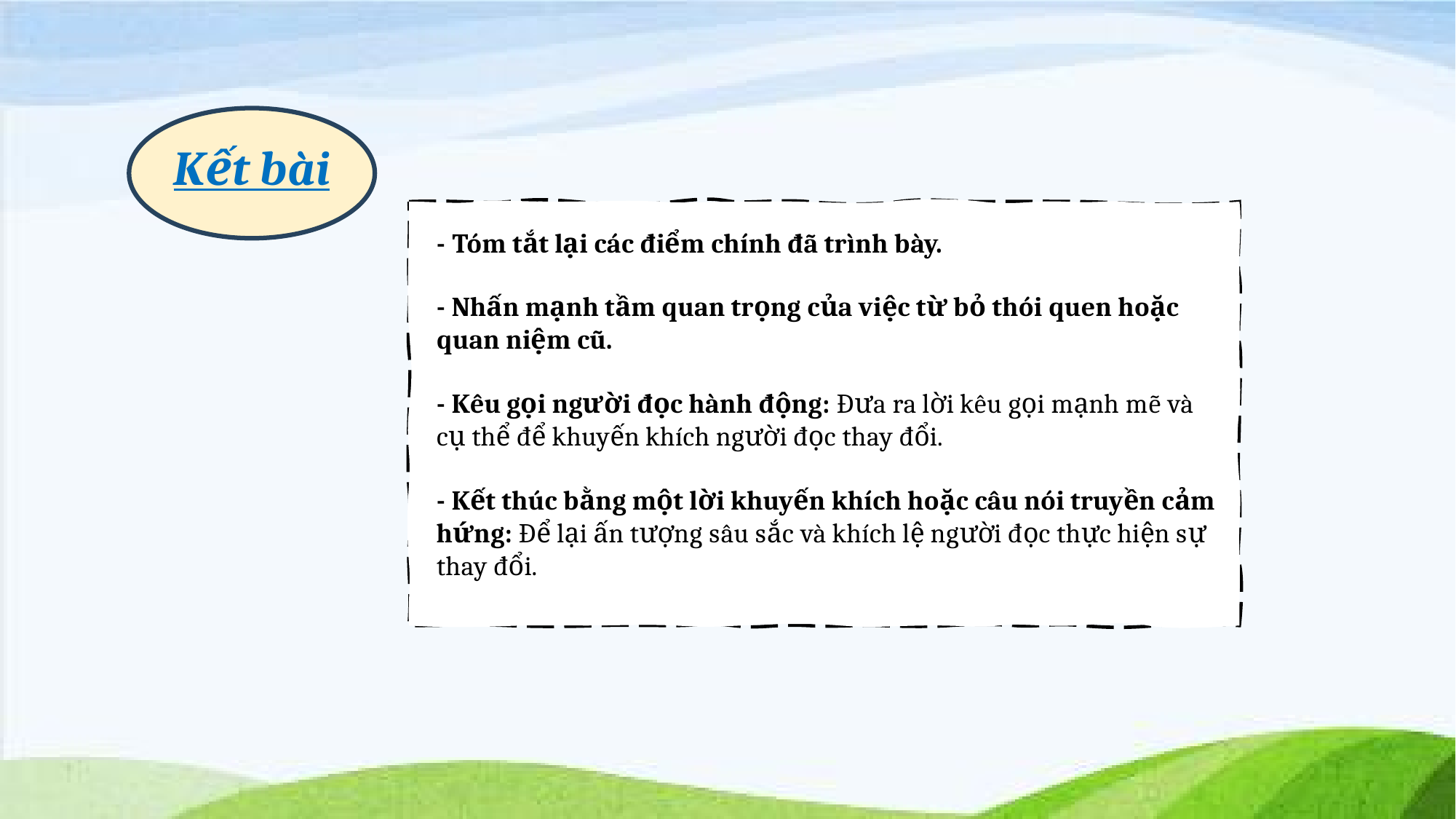

Kết bài

- Tóm tắt lại các điểm chính đã trình bày.
- Nhấn mạnh tầm quan trọng của việc từ bỏ thói quen hoặc quan niệm cũ.
- Kêu gọi người đọc hành động: Đưa ra lời kêu gọi mạnh mẽ và cụ thể để khuyến khích người đọc thay đổi.
- Kết thúc bằng một lời khuyến khích hoặc câu nói truyền cảm hứng: Để lại ấn tượng sâu sắc và khích lệ người đọc thực hiện sự thay đổi.